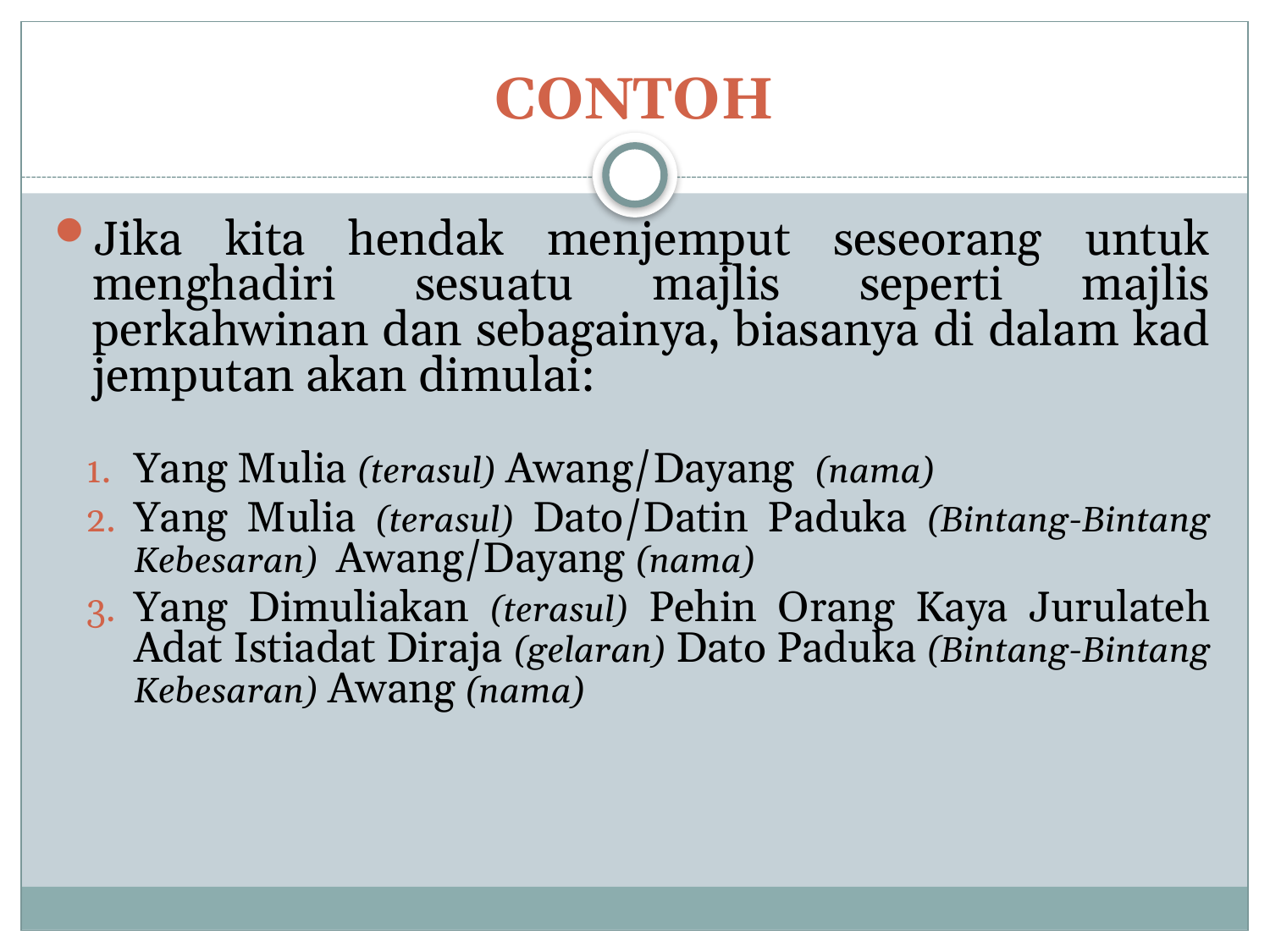

# CONTOH
Jika kita hendak menjemput seseorang untuk menghadiri sesuatu majlis seperti majlis perkahwinan dan sebagainya, biasanya di dalam kad jemputan akan dimulai:

Yang Mulia (terasul) Awang/Dayang  (nama)
Yang Mulia (terasul) Dato/Datin Paduka (Bintang-Bintang Kebesaran)  Awang/Dayang (nama)
Yang Dimuliakan (terasul) Pehin Orang Kaya Jurulateh Adat Istiadat Diraja (gelaran) Dato Paduka (Bintang-Bintang Kebesaran) Awang (nama)